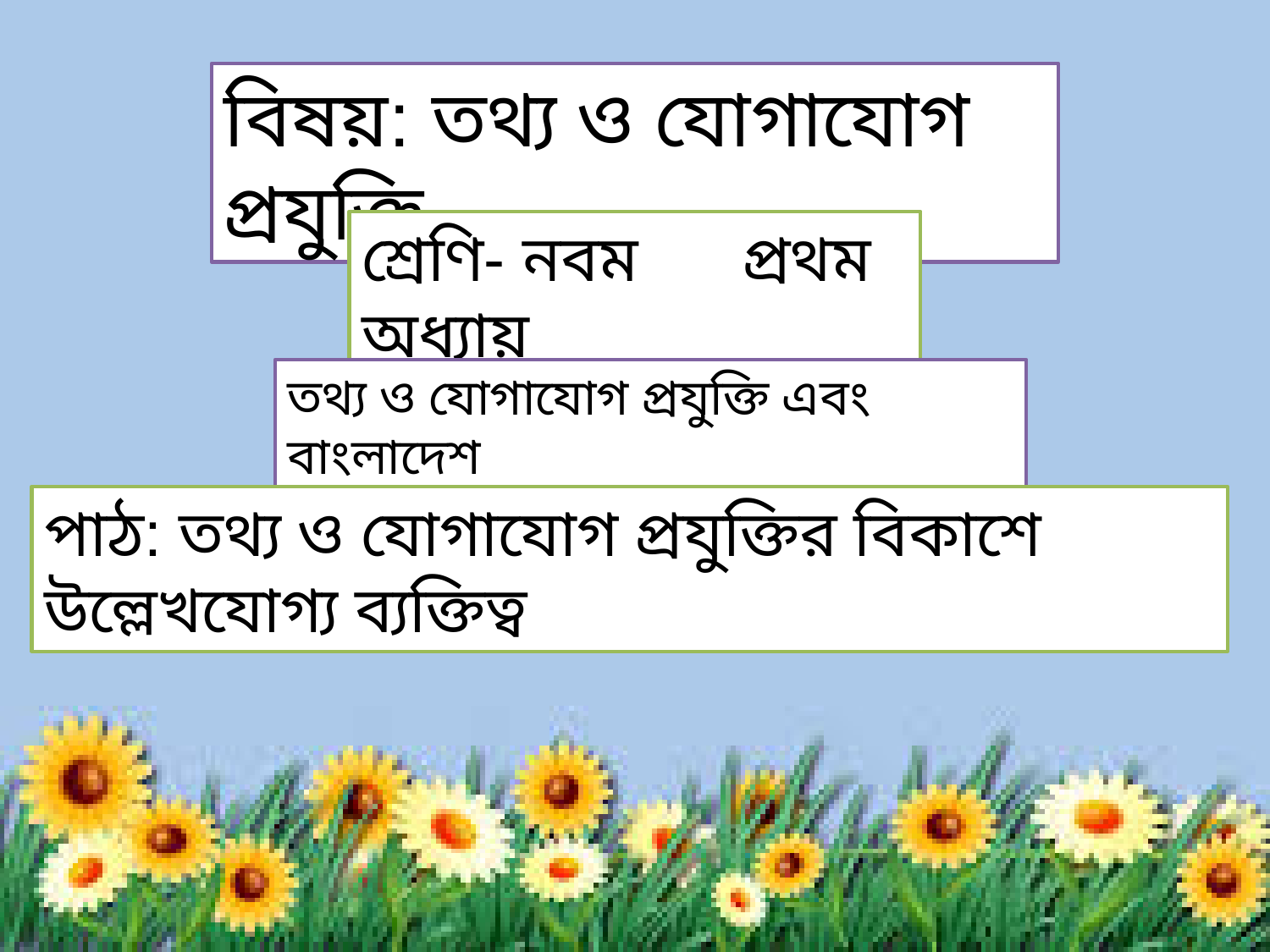

বিষয়: তথ্য ও যোগাযোগ প্রযুক্তি
শ্রেণি- নবম	প্রথম অধ্যায়
তথ্য ও যোগাযোগ প্রযুক্তি এবং বাংলাদেশ
পাঠ: তথ্য ও যোগাযোগ প্রযুক্তির বিকাশে উল্লেখযোগ্য ব্যক্তিত্ব